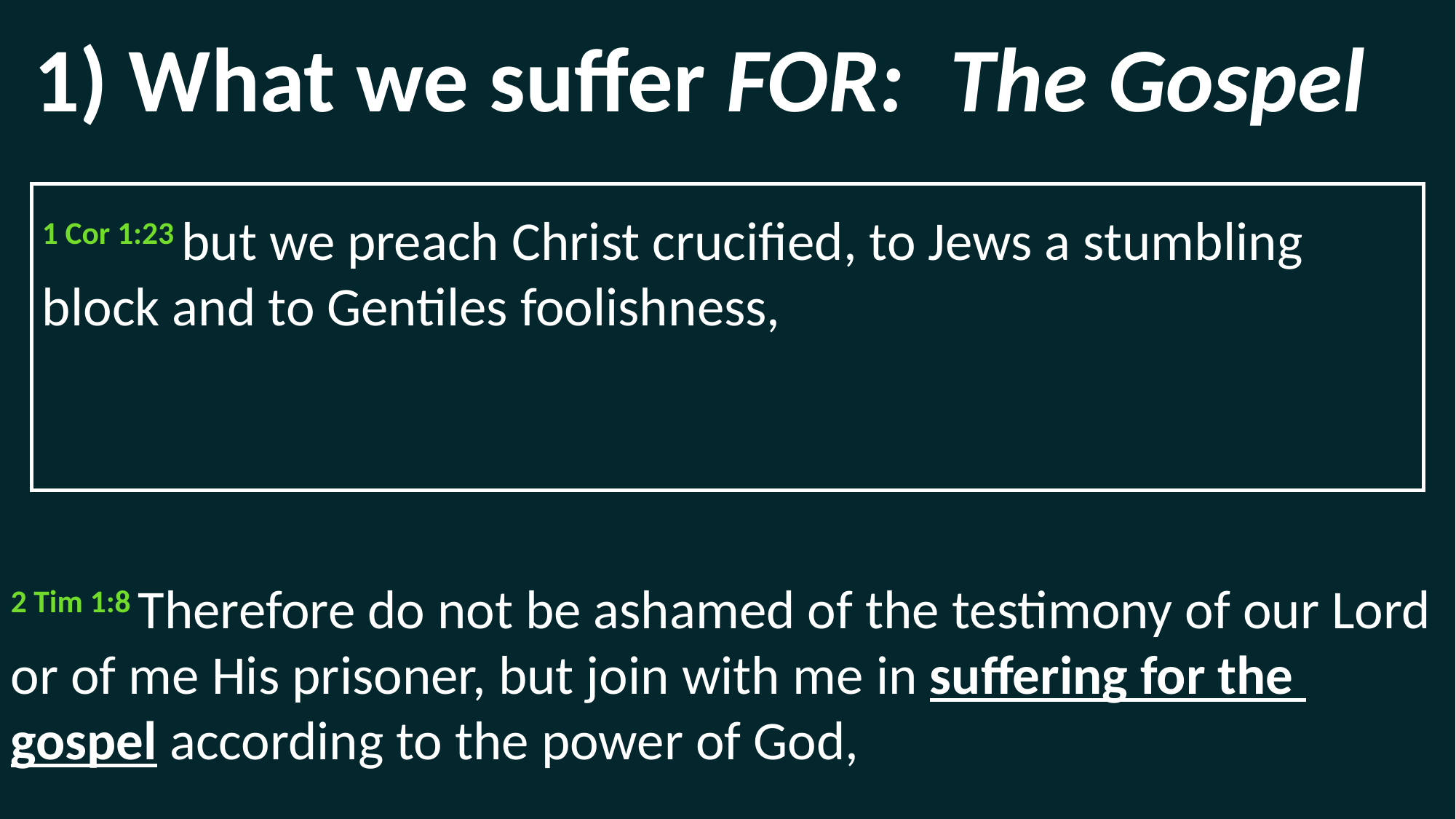

1) What we suffer FOR:
The Gospel
1 Cor 1:23 but we preach Christ crucified, to Jews a stumbling block and to Gentiles foolishness, 24 but to those who are the called, both Jews and Greeks, Christ the power of God and the wisdom of God.
“Join me as a shameless messenger of the news that saves”
2 Tim 1:8 Therefore do not be ashamed of the testimony of our Lord or of me His prisoner, but join with me in suffering for the  gospel according to the power of God,